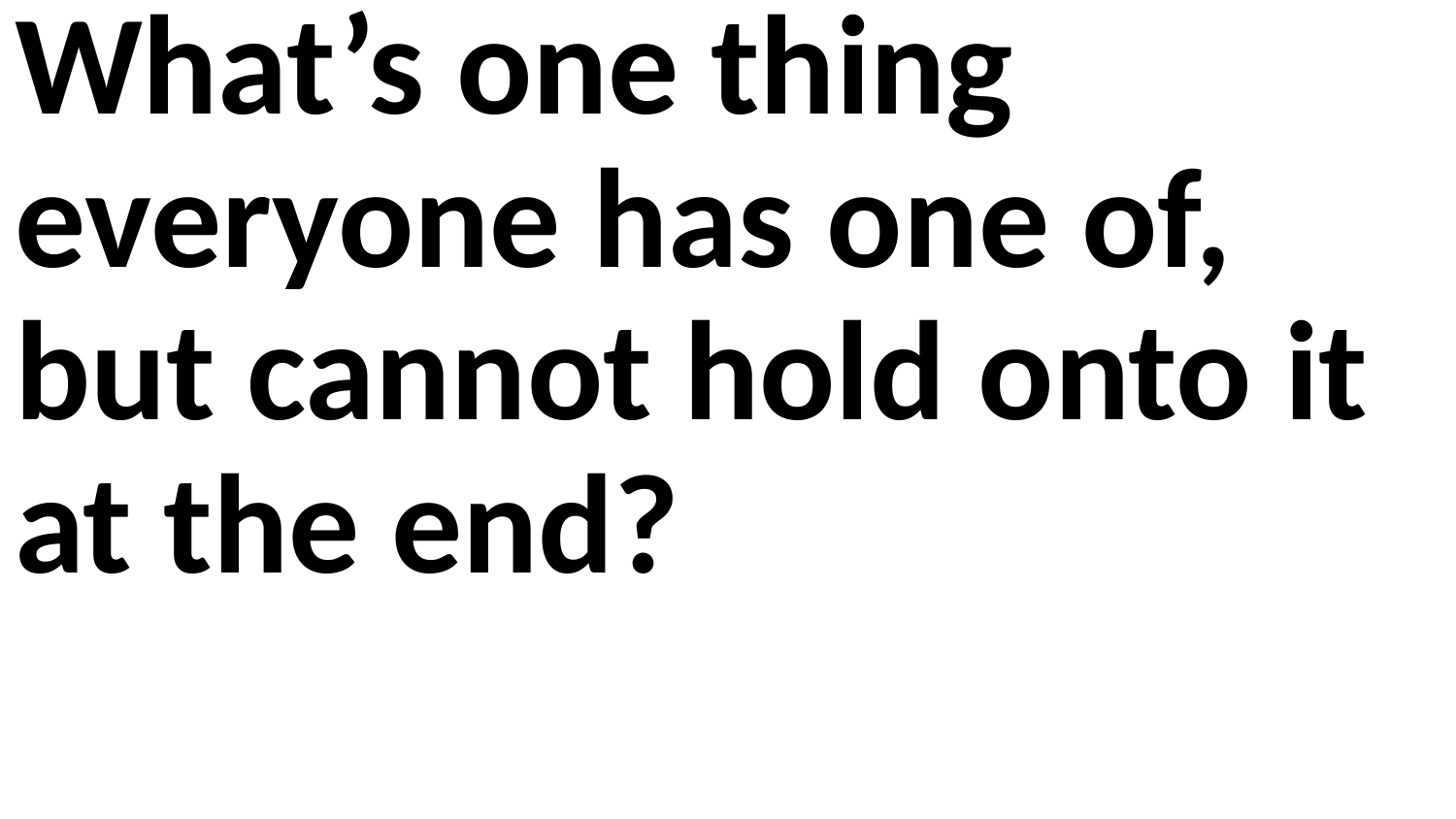

What’s one thing everyone has one of, but cannot hold onto it at the end?